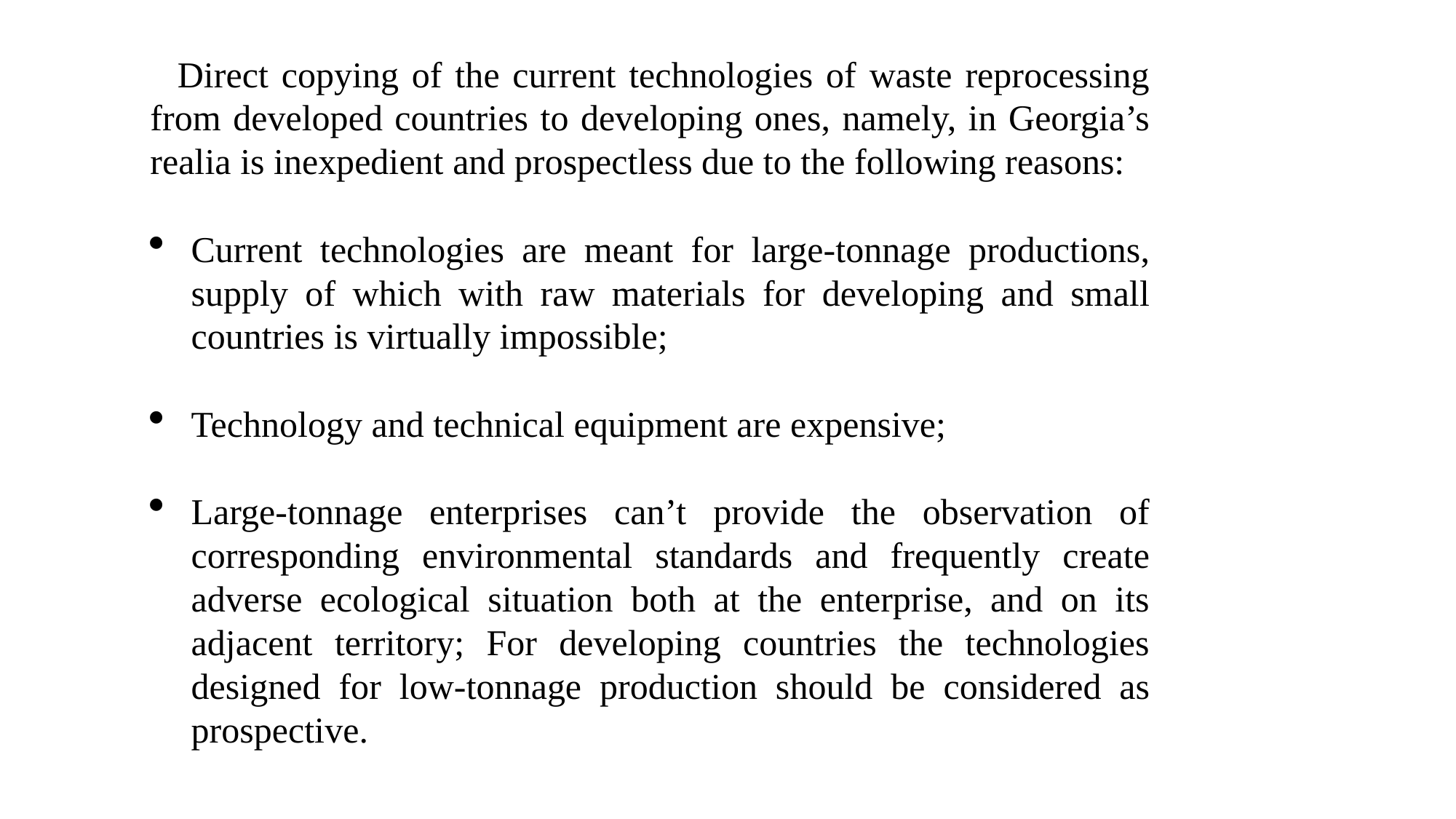

Direct copying of the current technologies of waste reprocessing from developed countries to developing ones, namely, in Georgia’s realia is inexpedient and prospectless due to the following reasons:

Current technologies are meant for large-tonnage productions, supply of which with raw materials for developing and small countries is virtually impossible;

Technology and technical equipment are expensive;

Large-tonnage enterprises can’t provide the observation of corresponding environmental standards and frequently create adverse ecological situation both at the enterprise, and on its adjacent territory; For developing countries the technologies designed for low-tonnage production should be considered as prospective.